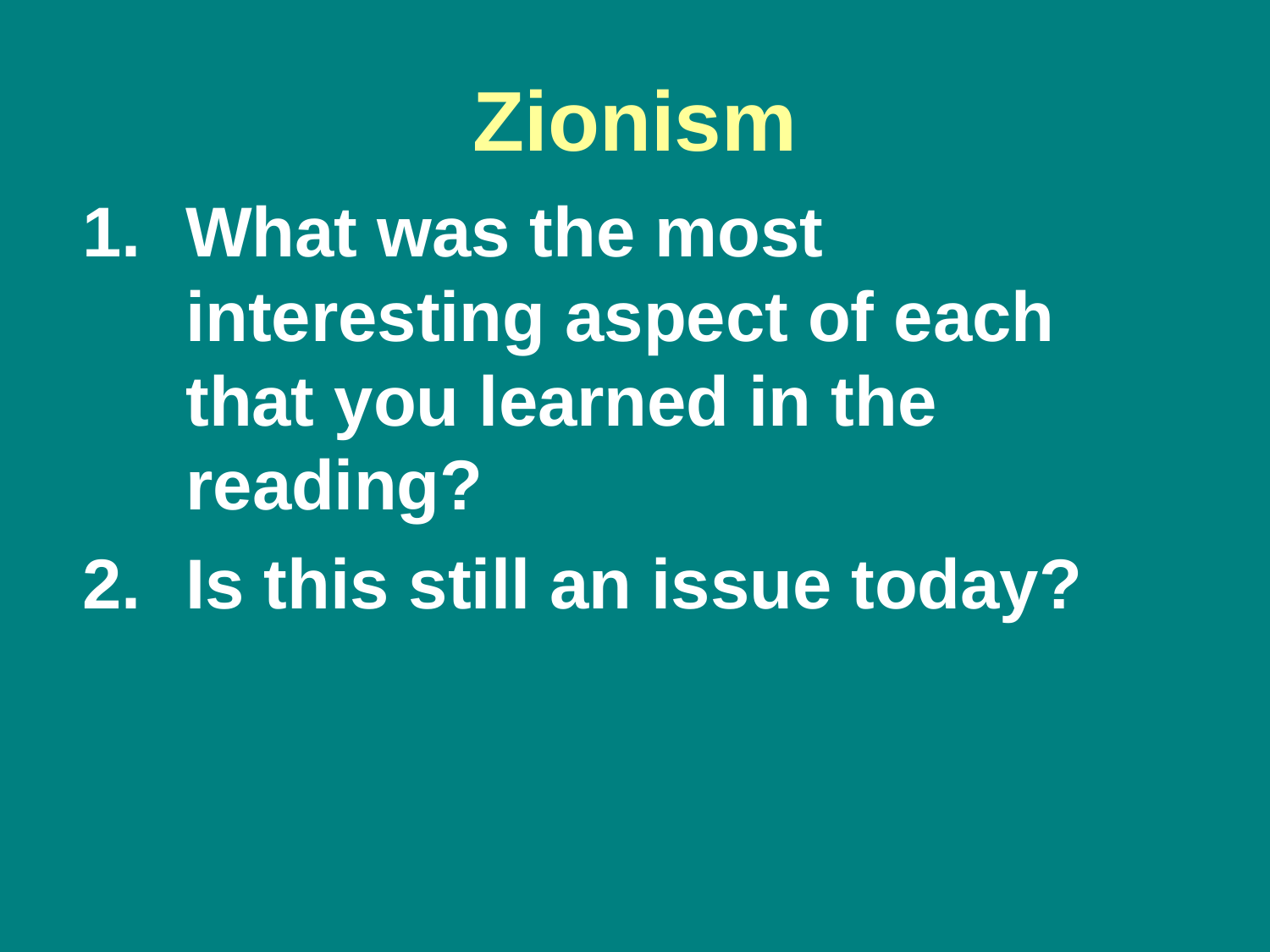

# Zionism
What was the most interesting aspect of each that you learned in the reading?
Is this still an issue today?